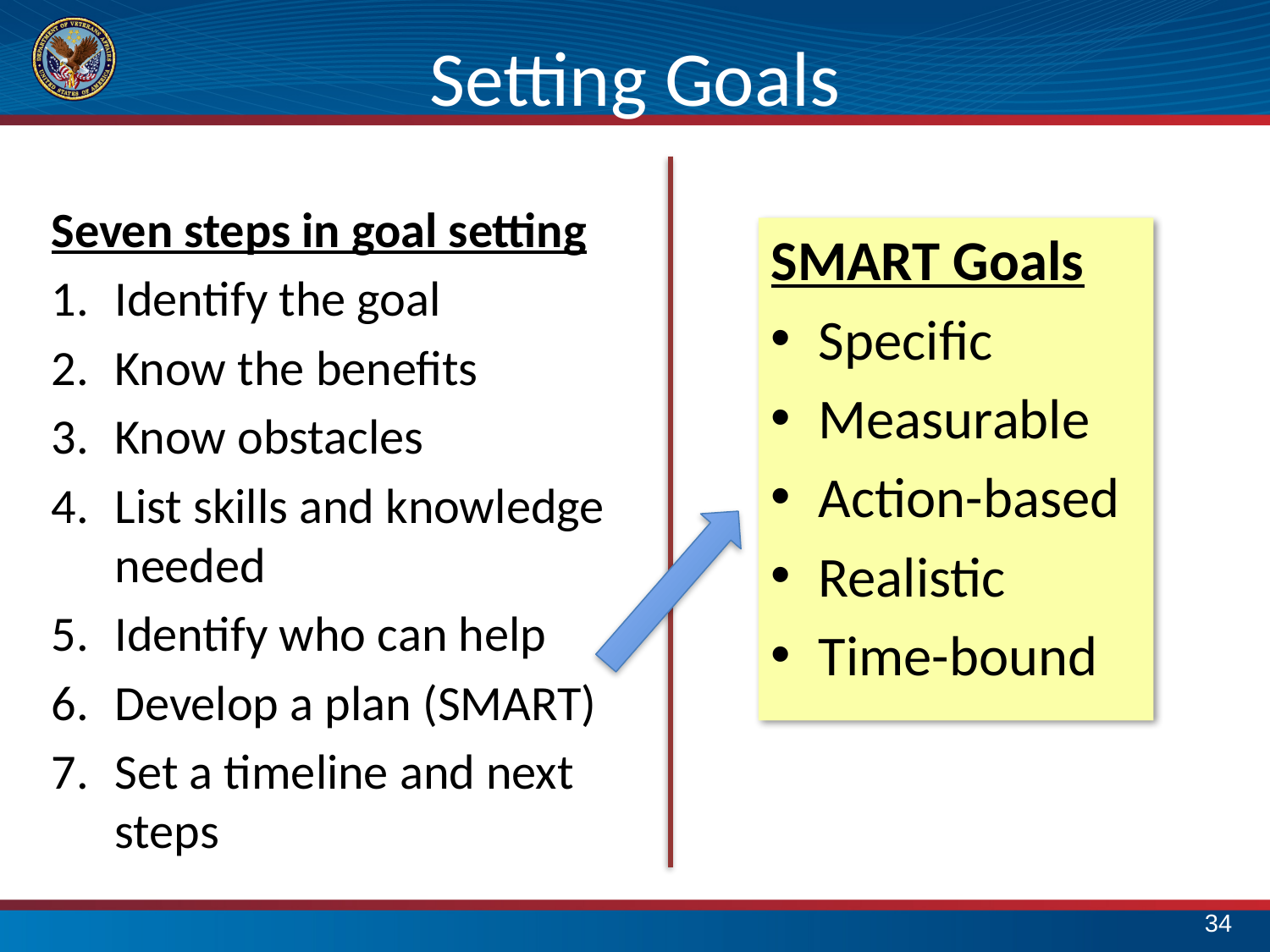

# Setting Goals
Seven steps in goal setting
Identify the goal
Know the benefits
Know obstacles
List skills and knowledge needed
Identify who can help
Develop a plan (SMART)
Set a timeline and next steps

SMART Goals
Specific
Measurable
Action-based
Realistic
Time-bound

34